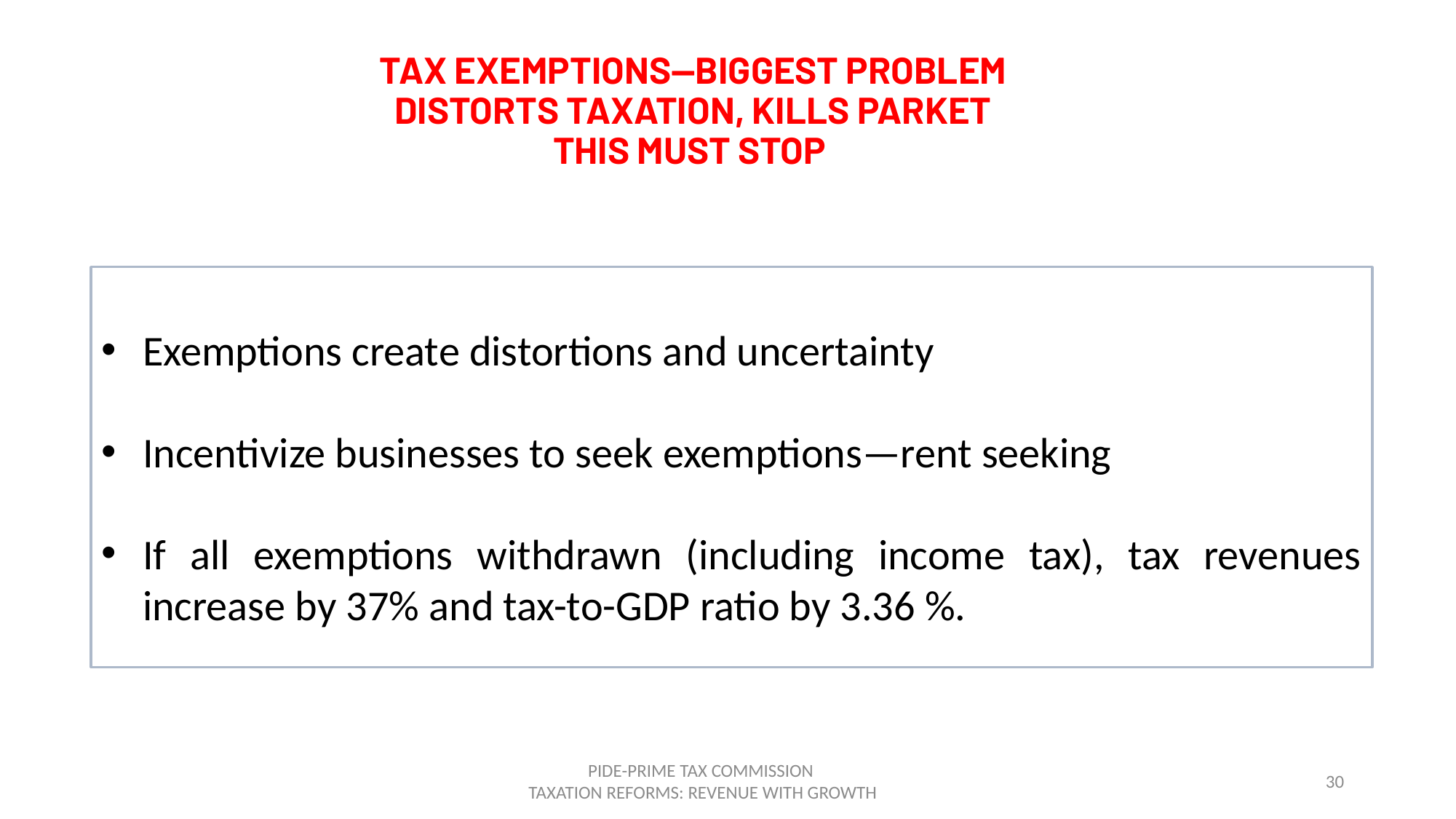

# TAX EXEMPTIONS—BIGGEST PROBLEM DISTORTS TAXATION, KILLS PARKET THIS MUST STOP

Exemptions create distortions and uncertainty

Incentivize businesses to seek exemptions—rent seeking

If all exemptions withdrawn (including income tax), tax revenues increase by 37% and tax-to-GDP ratio by 3.36 %.

PIDE-PRIME TAX COMMISSION
 TAXATION REFORMS: REVENUE WITH GROWTH
30